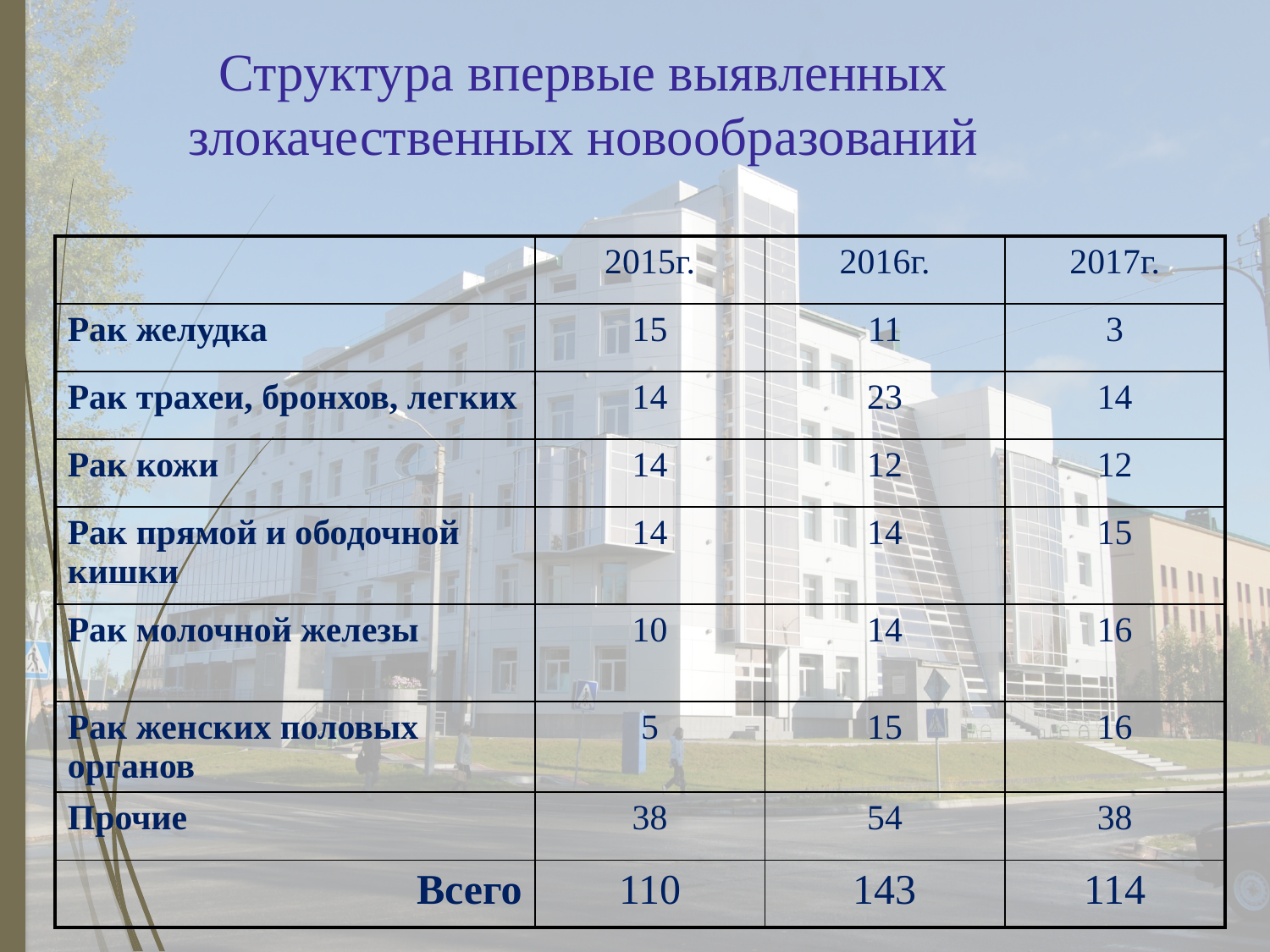

# Структура впервые выявленных злокачественных новообразований
|  | 2015г. | 2016г. | 2017г. |
| --- | --- | --- | --- |
| Рак желудка | 15 | 11 | 3 |
| Рак трахеи, бронхов, легких | 14 | 23 | 14 |
| Рак кожи | 14 | 12 | 12 |
| Рак прямой и ободочной кишки | 14 | 14 | 15 |
| Рак молочной железы | 10 | 14 | 16 |
| Рак женских половых органов | 5 | 15 | 16 |
| Прочие | 38 | 54 | 38 |
| Всего | 110 | 143 | 114 |